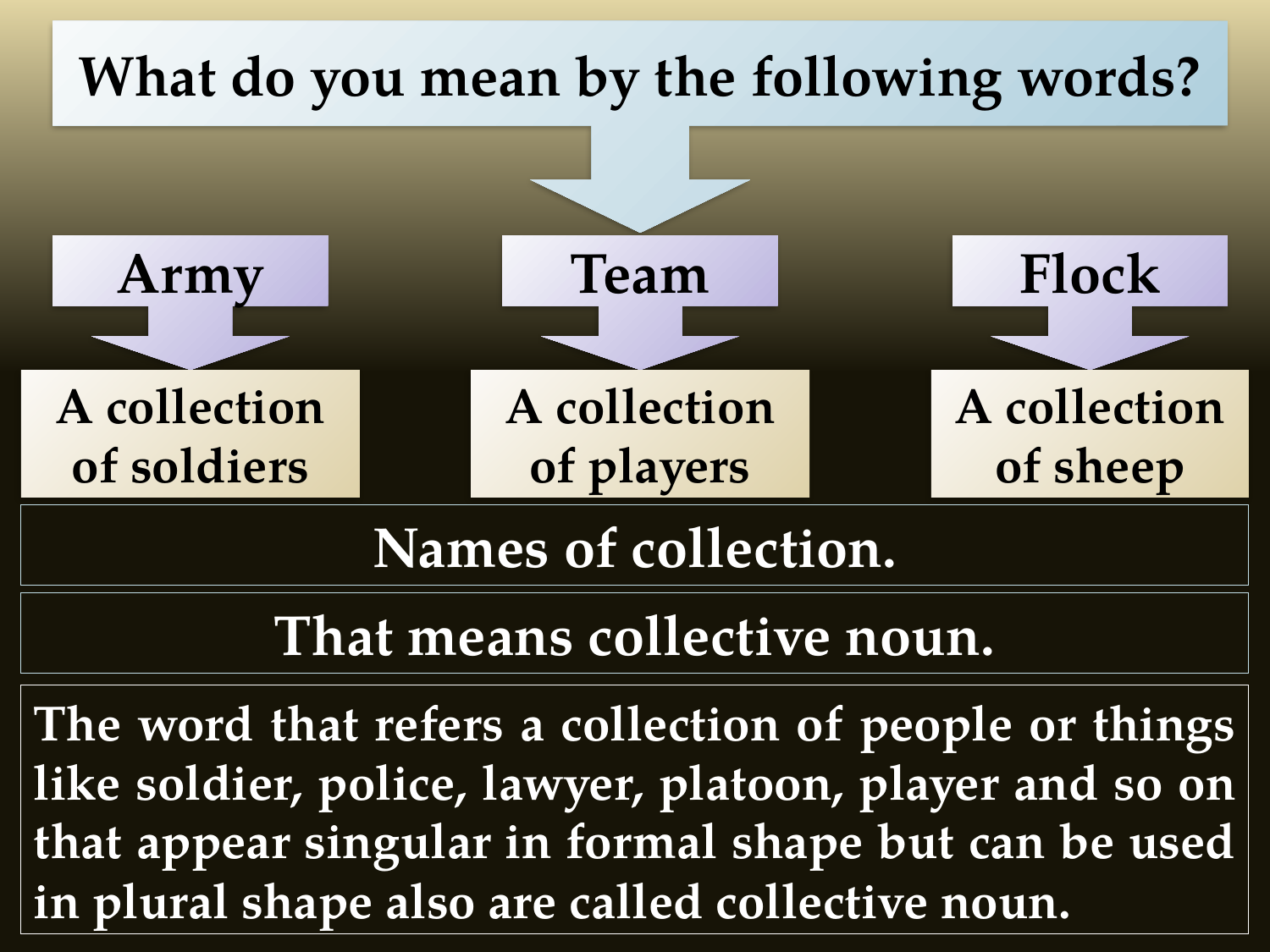

What do you mean by the following words?
Army
Team
Flock
A collection of soldiers
A collection of players
A collection of sheep
Names of collection.
That means collective noun.
The word that refers a collection of people or things like soldier, police, lawyer, platoon, player and so on that appear singular in formal shape but can be used in plural shape also are called collective noun.